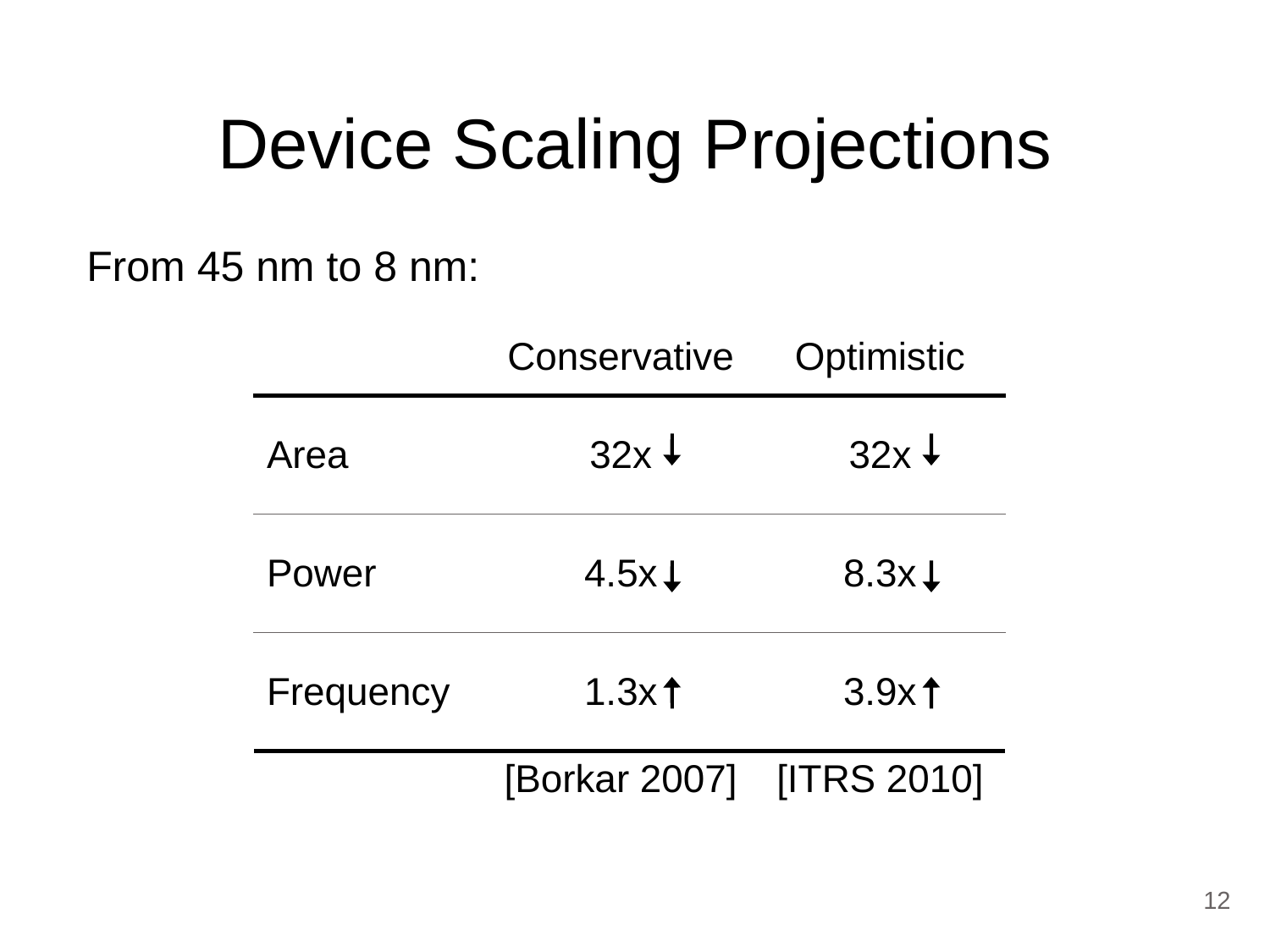

# Device Scaling Projections
From 45 nm to 8 nm:
|  | Conservative | Optimistic |
| --- | --- | --- |
| Area | 32x | 32x |
| Power | 4.5x | 8.3x |
| Frequency | 1.3x | 3.9x |
|  | [Borkar 2007] | [ITRS 2010] |
12